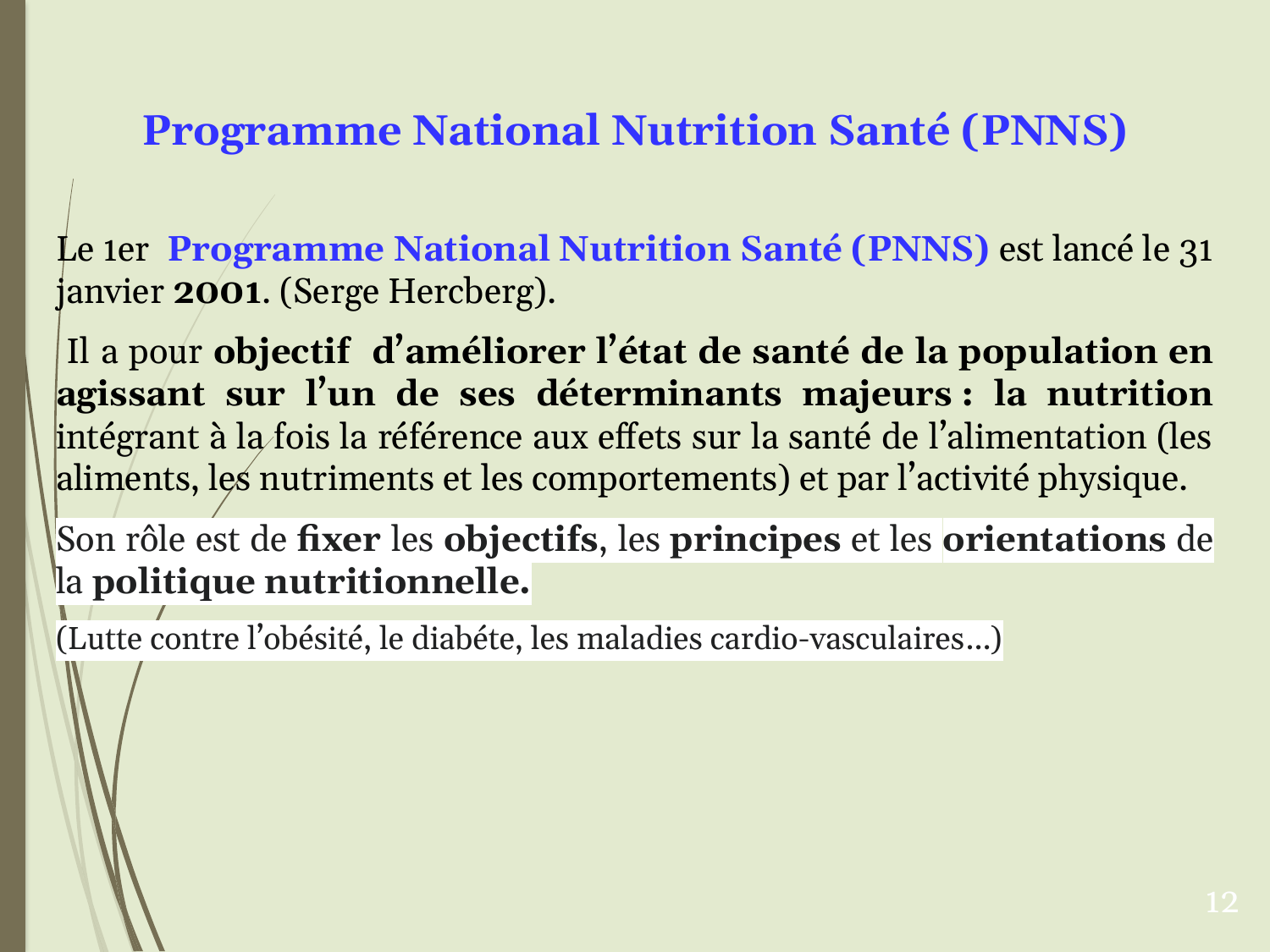

# Programme National Nutrition Santé (PNNS)
Le 1er  Programme National Nutrition Santé (PNNS) est lancé le 31 janvier 2001. (Serge Hercberg).
 Il a pour objectif  d’améliorer l’état de santé de la population en agissant sur l’un de ses déterminants majeurs : la nutrition intégrant à la fois la référence aux effets sur la santé de l’alimentation (les aliments, les nutriments et les comportements) et par l’activité physique.
Son rôle est de fixer les objectifs, les principes et les orientations de la politique nutritionnelle.
(Lutte contre l’obésité, le diabéte, les maladies cardio-vasculaires…)
12